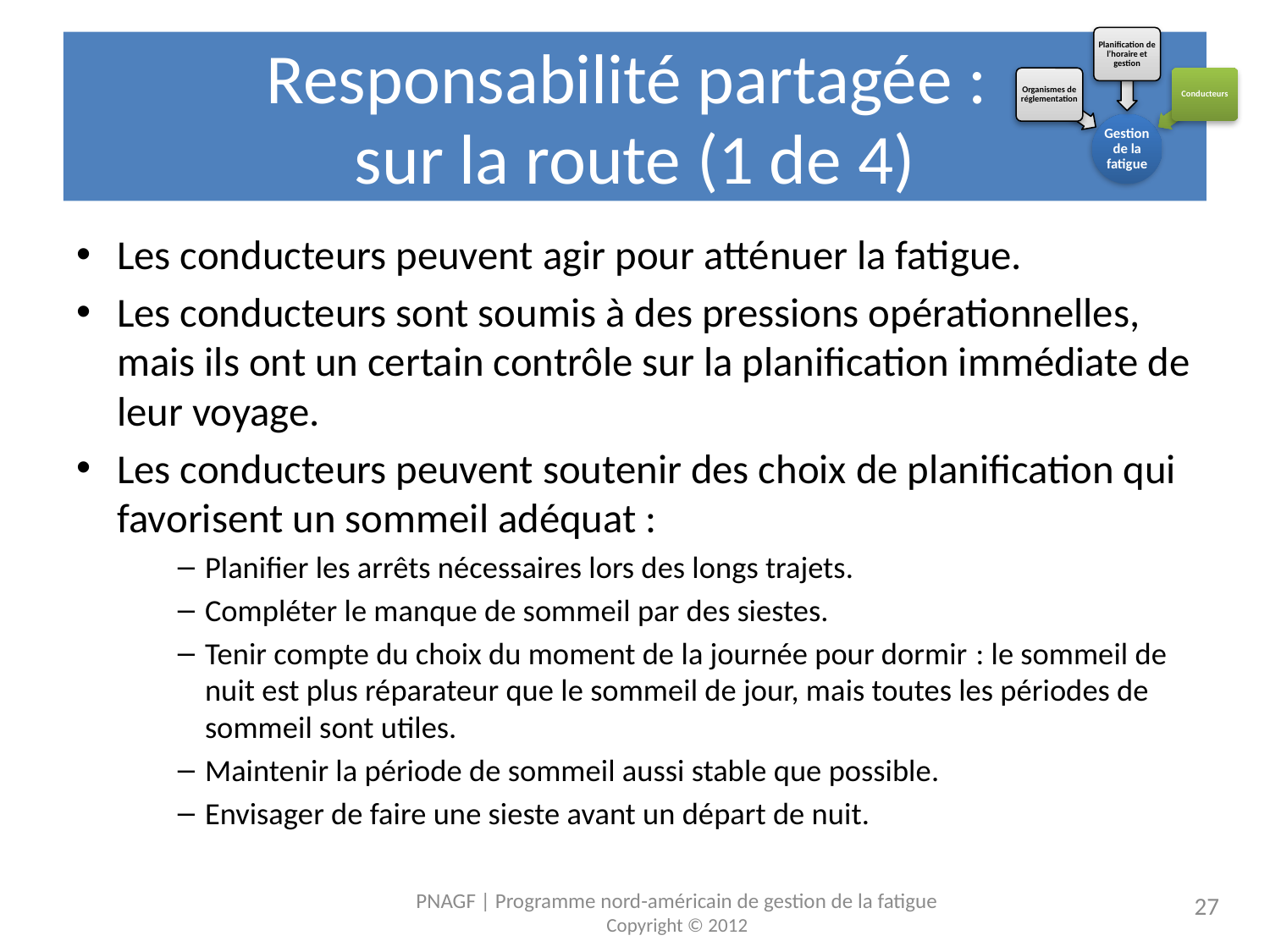

Gestion de la fatigue
Organismes de réglementation
Planification de l’horaire et gestion
Conducteurs
# Responsabilité partagée : sur la route (1 de 4)
Les conducteurs peuvent agir pour atténuer la fatigue.
Les conducteurs sont soumis à des pressions opérationnelles, mais ils ont un certain contrôle sur la planification immédiate de leur voyage.
Les conducteurs peuvent soutenir des choix de planification qui favorisent un sommeil adéquat :
Planifier les arrêts nécessaires lors des longs trajets.
Compléter le manque de sommeil par des siestes.
Tenir compte du choix du moment de la journée pour dormir : le sommeil de nuit est plus réparateur que le sommeil de jour, mais toutes les périodes de sommeil sont utiles.
Maintenir la période de sommeil aussi stable que possible.
Envisager de faire une sieste avant un départ de nuit.